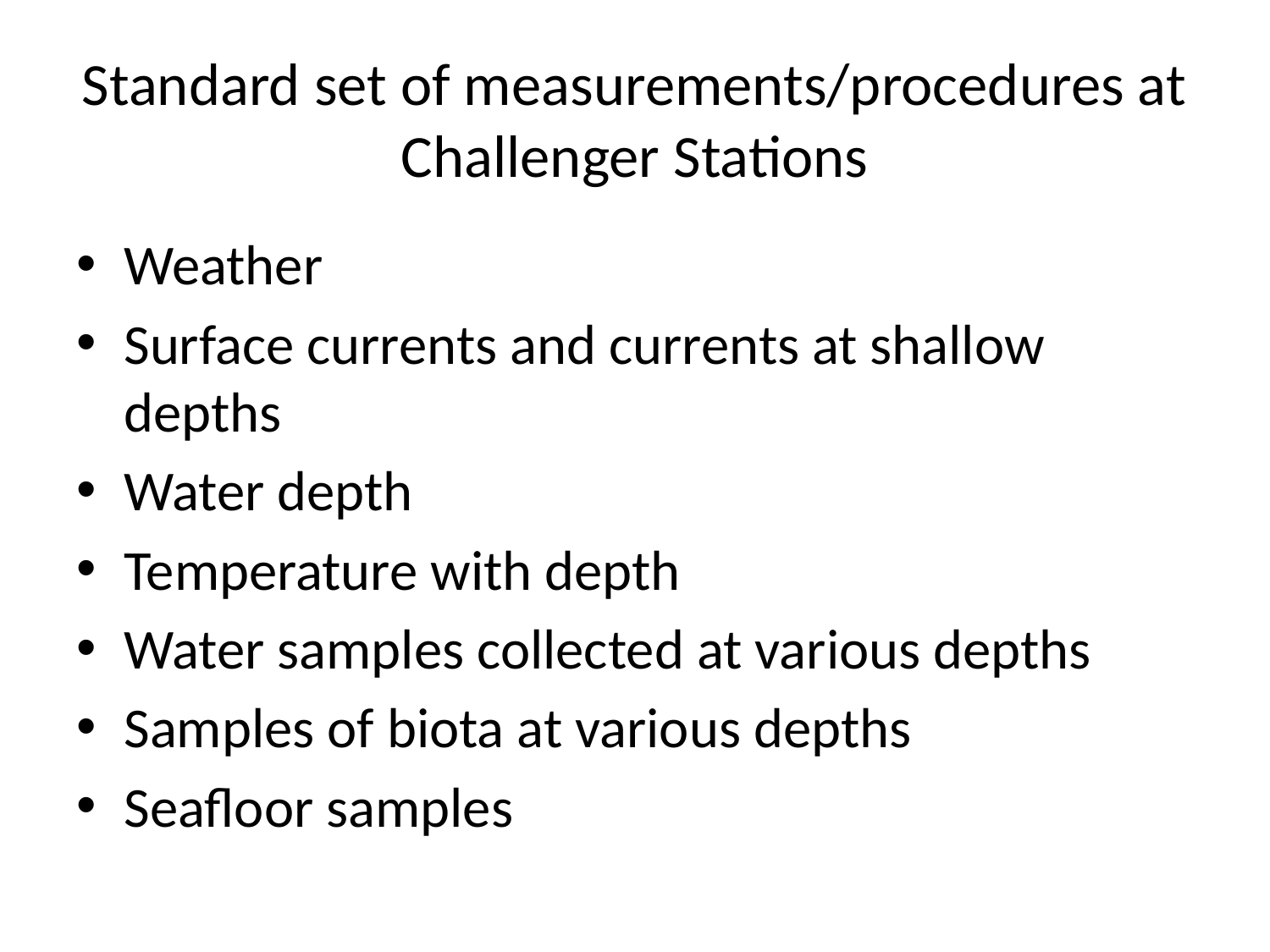

# Standard set of measurements/procedures at Challenger Stations
Weather
Surface currents and currents at shallow depths
Water depth
Temperature with depth
Water samples collected at various depths
Samples of biota at various depths
Seafloor samples